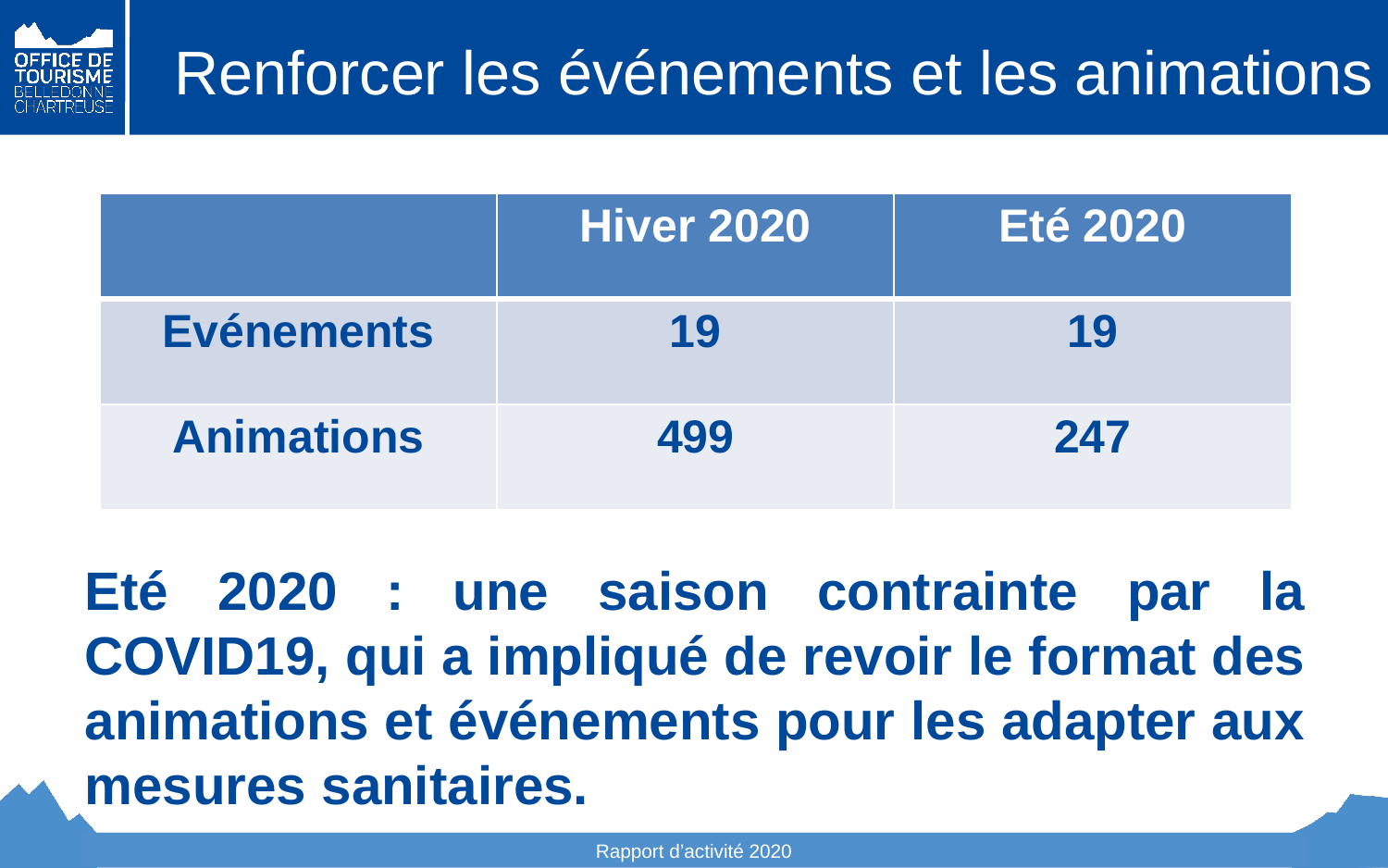

# Renforcer les événements et les animations

Eté 2020 : une saison contrainte par la COVID19, qui a impliqué de revoir le format des animations et événements pour les adapter aux mesures sanitaires.

|  | Hiver 2020 | Eté 2020 |
| --- | --- | --- |
| Evénements | 19 | 19 |
| Animations | 499 | 247 |